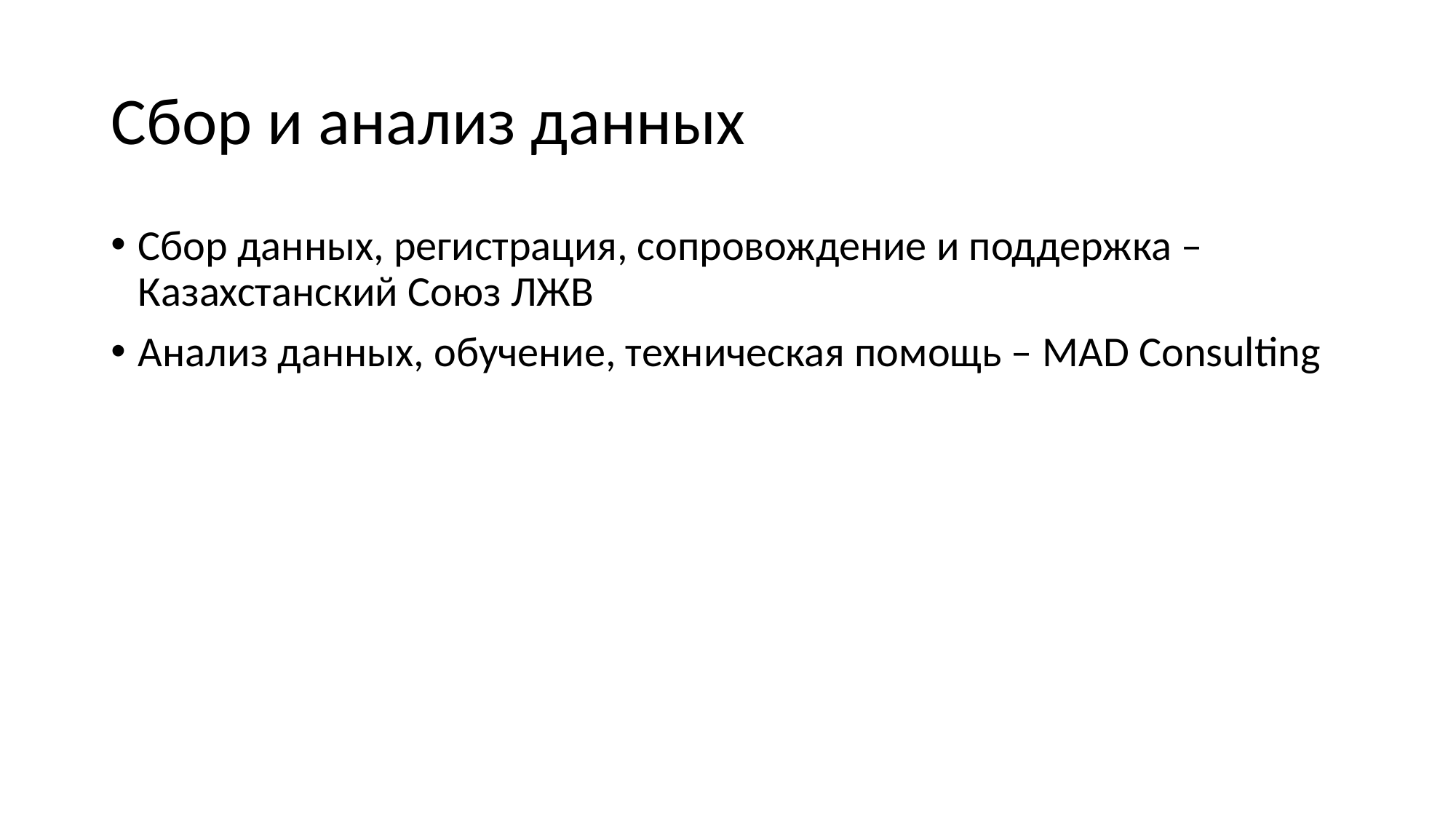

# Сбор и анализ данных
Сбор данных, регистрация, сопровождение и поддержка – Казахстанский Союз ЛЖВ
Анализ данных, обучение, техническая помощь – MAD Consulting